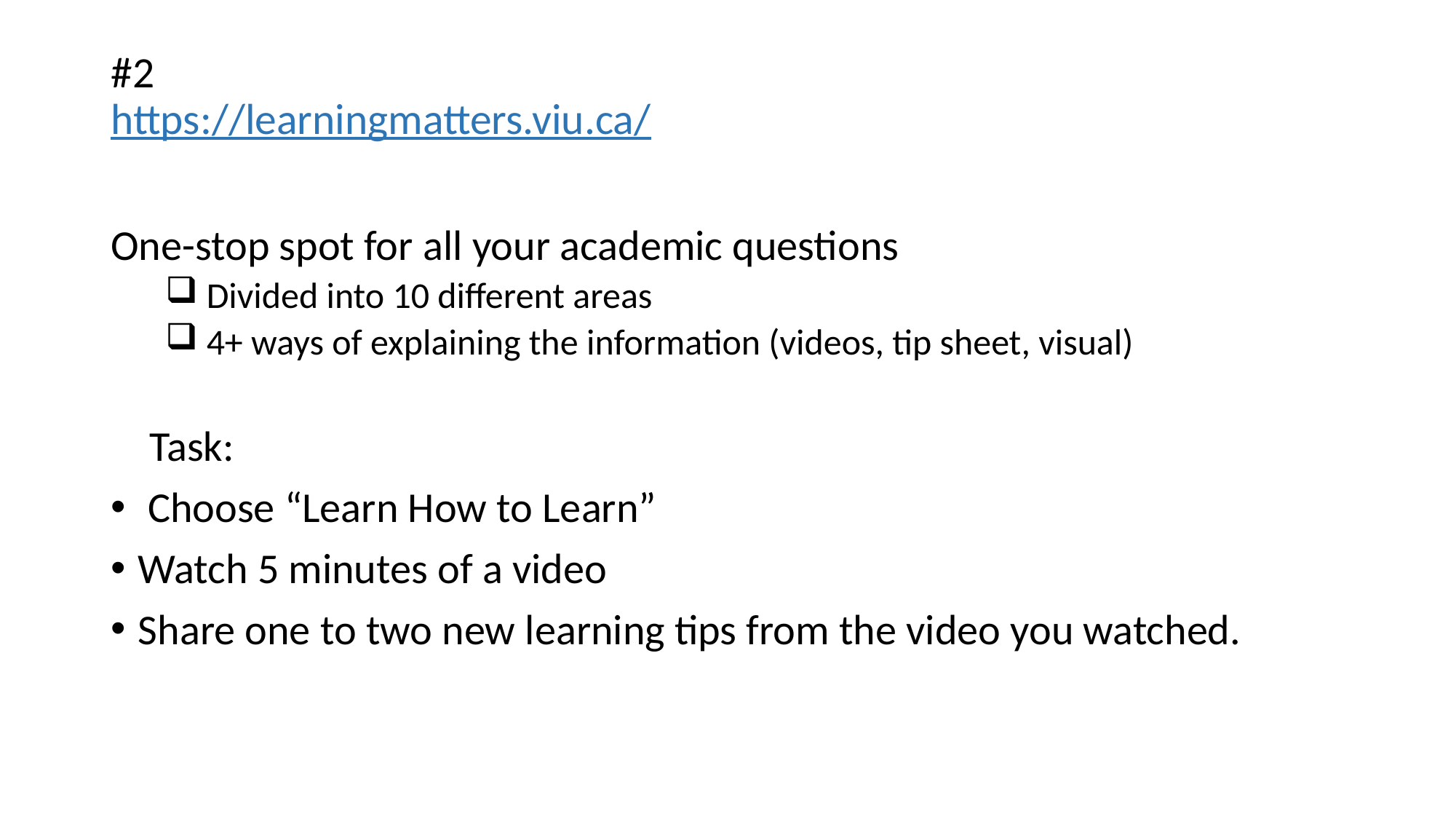

# #2 https://learningmatters.viu.ca/
One-stop spot for all your academic questions
 Divided into 10 different areas
 4+ ways of explaining the information (videos, tip sheet, visual)

    Task:
 Choose “Learn How to Learn”
Watch 5 minutes of a video
Share one to two new learning tips from the video you watched.